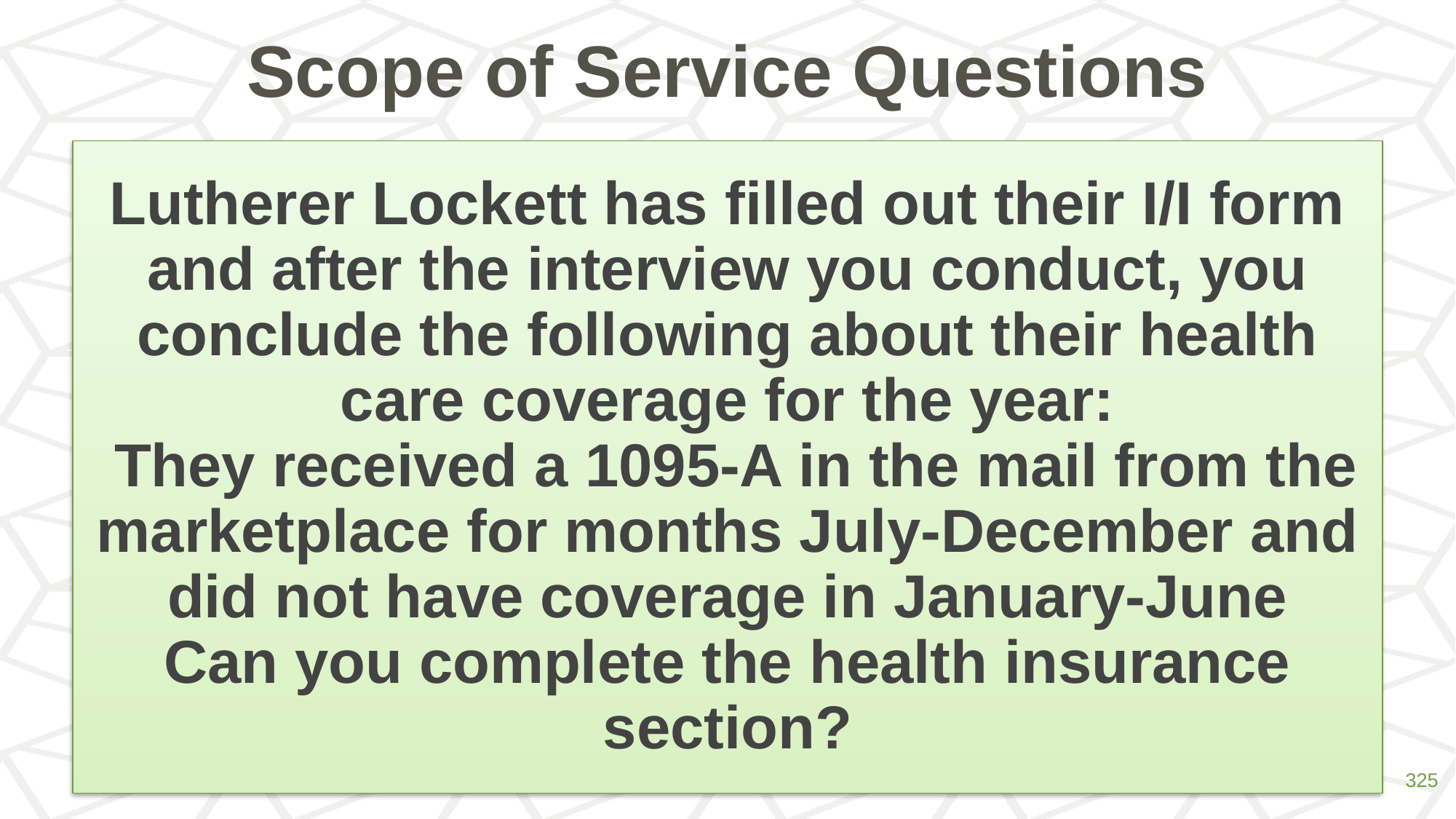

# Scope of Service Questions
Lutherer Lockett has filled out their I/I form and after the interview you conduct, you conclude the following about their health care coverage for the year:
 They received a 1095-A in the mail from the marketplace for months July-December and did not have coverage in January-June
Can you complete the health insurance section?
325